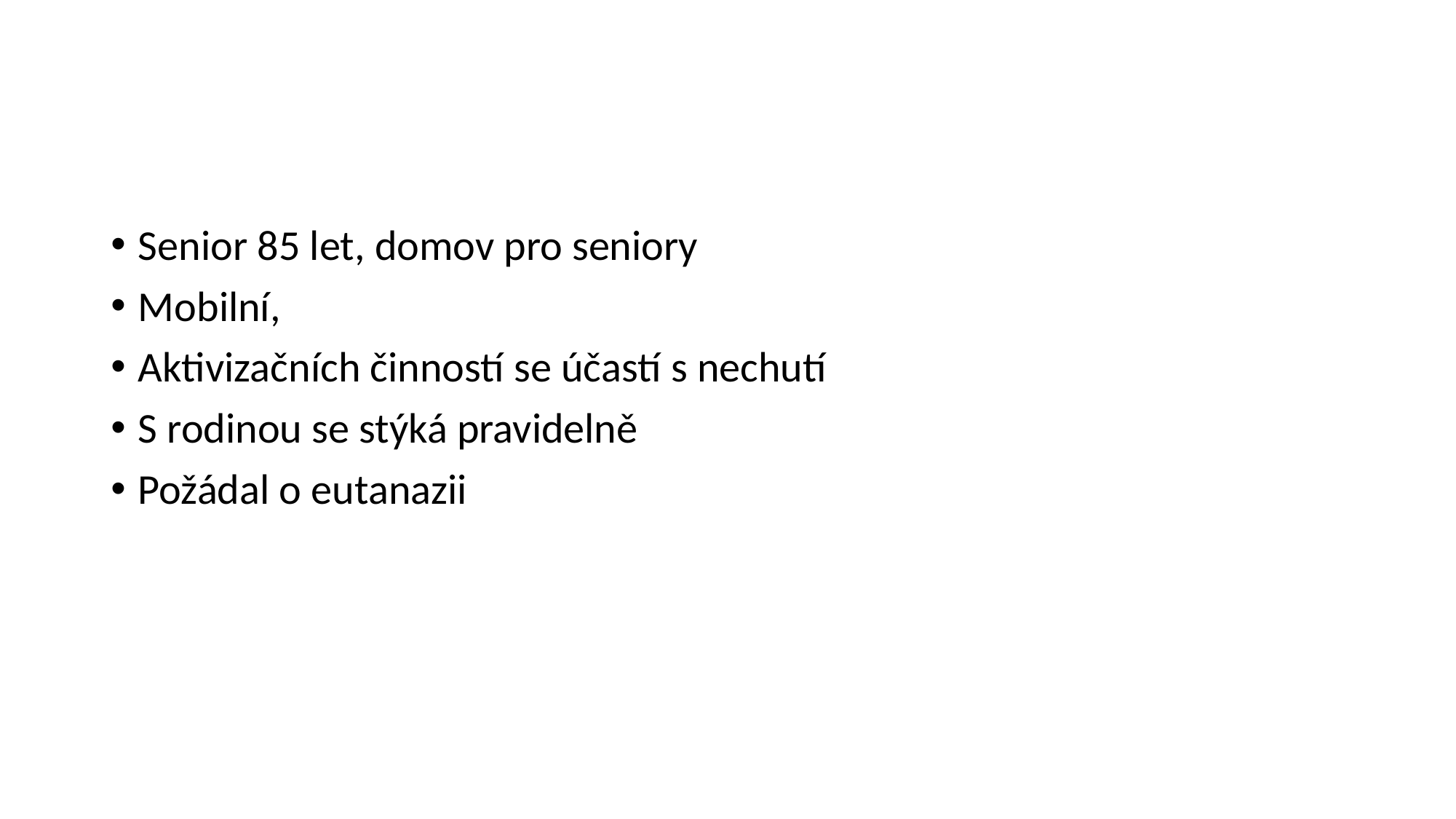

#
Senior 85 let, domov pro seniory
Mobilní,
Aktivizačních činností se účastí s nechutí
S rodinou se stýká pravidelně
Požádal o eutanazii